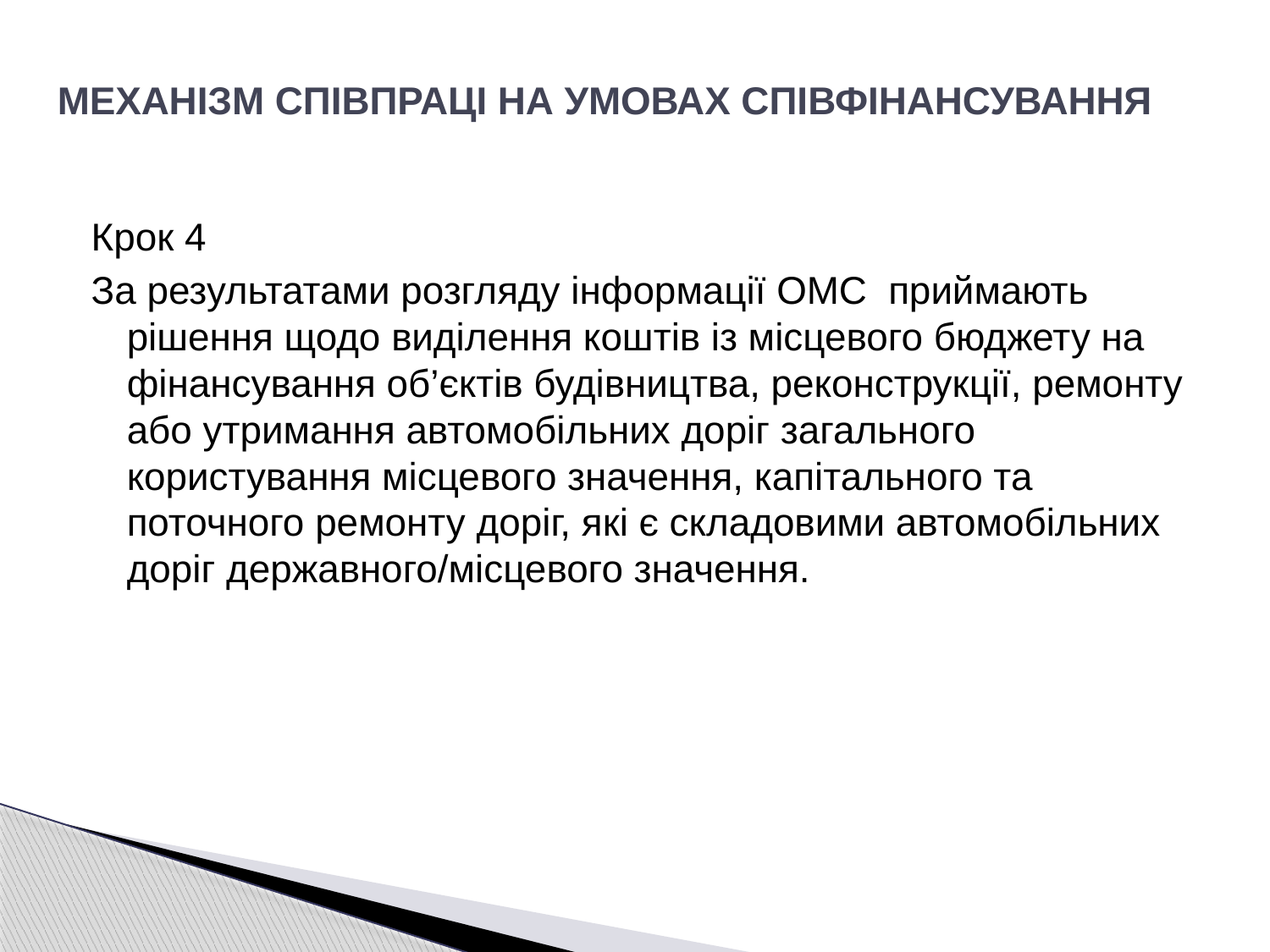

# МЕХАНІЗМ СПІВПРАЦІ НА УМОВАХ СПІВФІНАНСУВАННЯ
Крок 4
За результатами розгляду інформації ОМС  приймають рішення щодо виділення коштів із місцевого бюджету на фінансування об’єктів будівництва, реконструкції, ремонту або утримання автомобільних доріг загального користування місцевого значення, капітального та поточного ремонту доріг, які є складовими автомобільних доріг державного/місцевого значення.